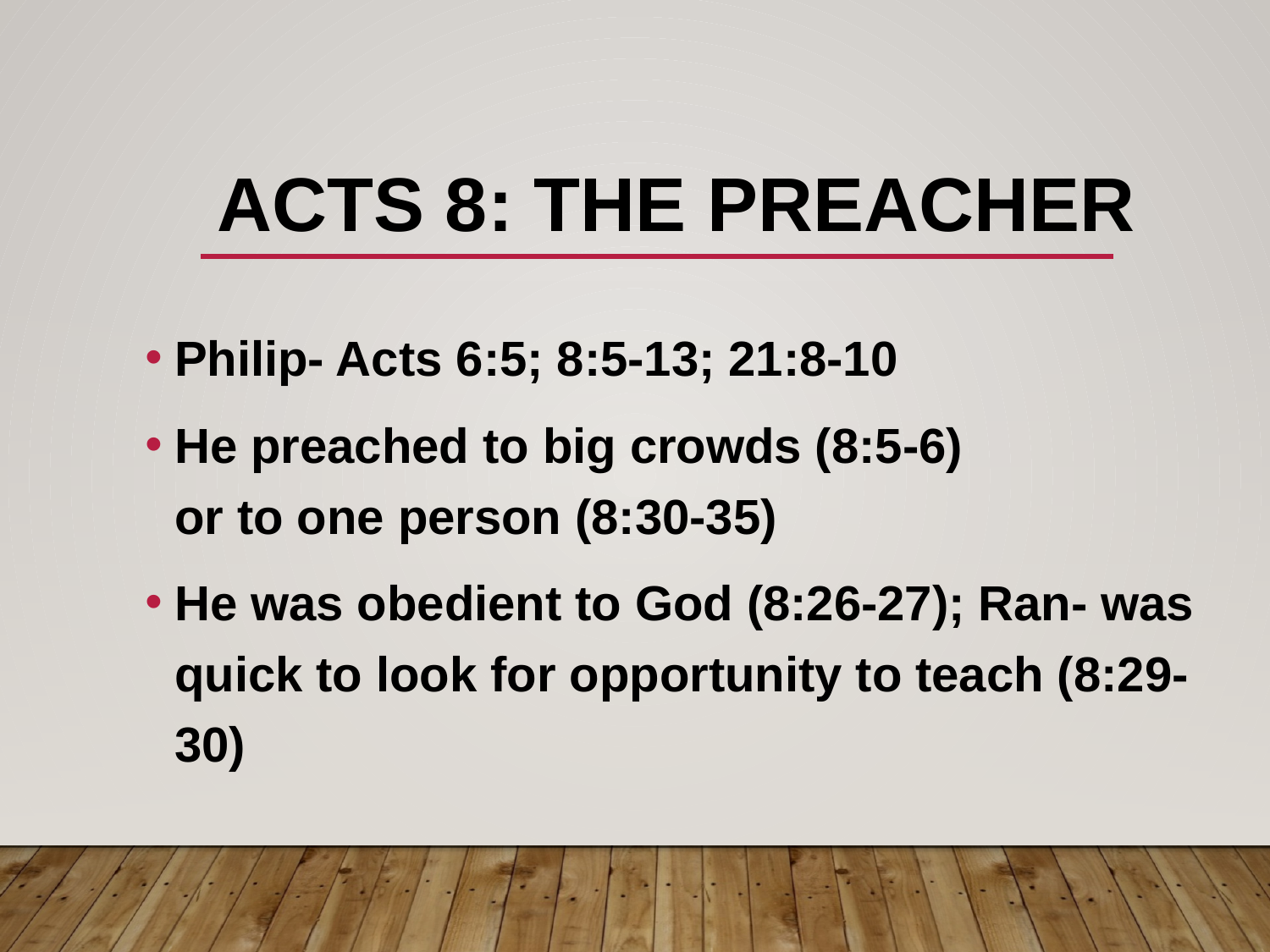

# Acts 8: The Preacher
Philip- Acts 6:5; 8:5-13; 21:8-10
He preached to big crowds (8:5-6)
or to one person (8:30-35)
He was obedient to God (8:26-27); Ran- was quick to look for opportunity to teach (8:29-30)